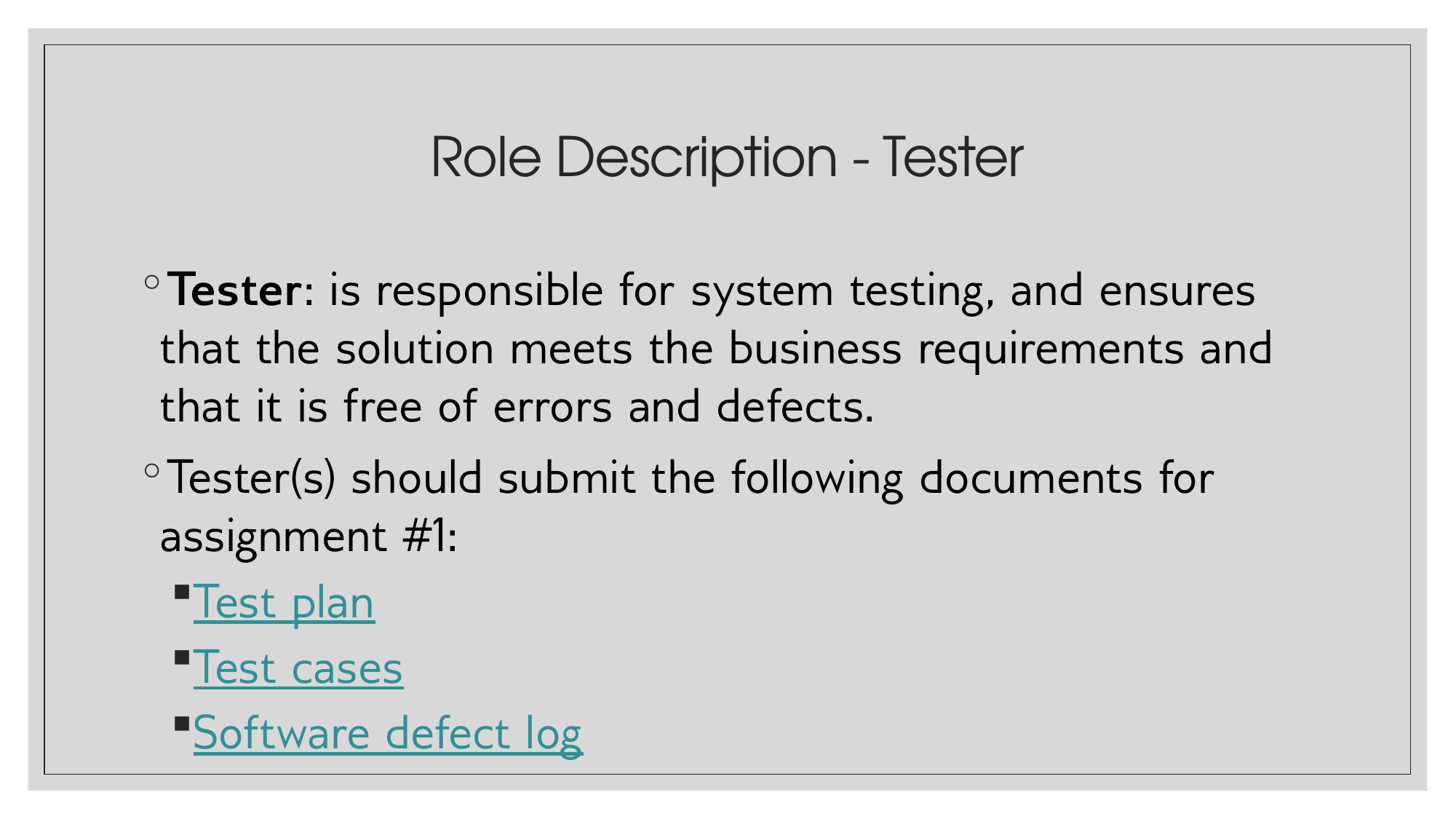

# Role Description - Tester
Tester: is responsible for system testing, and ensures that the solution meets the business requirements and that it is free of errors and defects.
Tester(s) should submit the following documents for assignment #1:
Test plan
Test cases
Software defect log